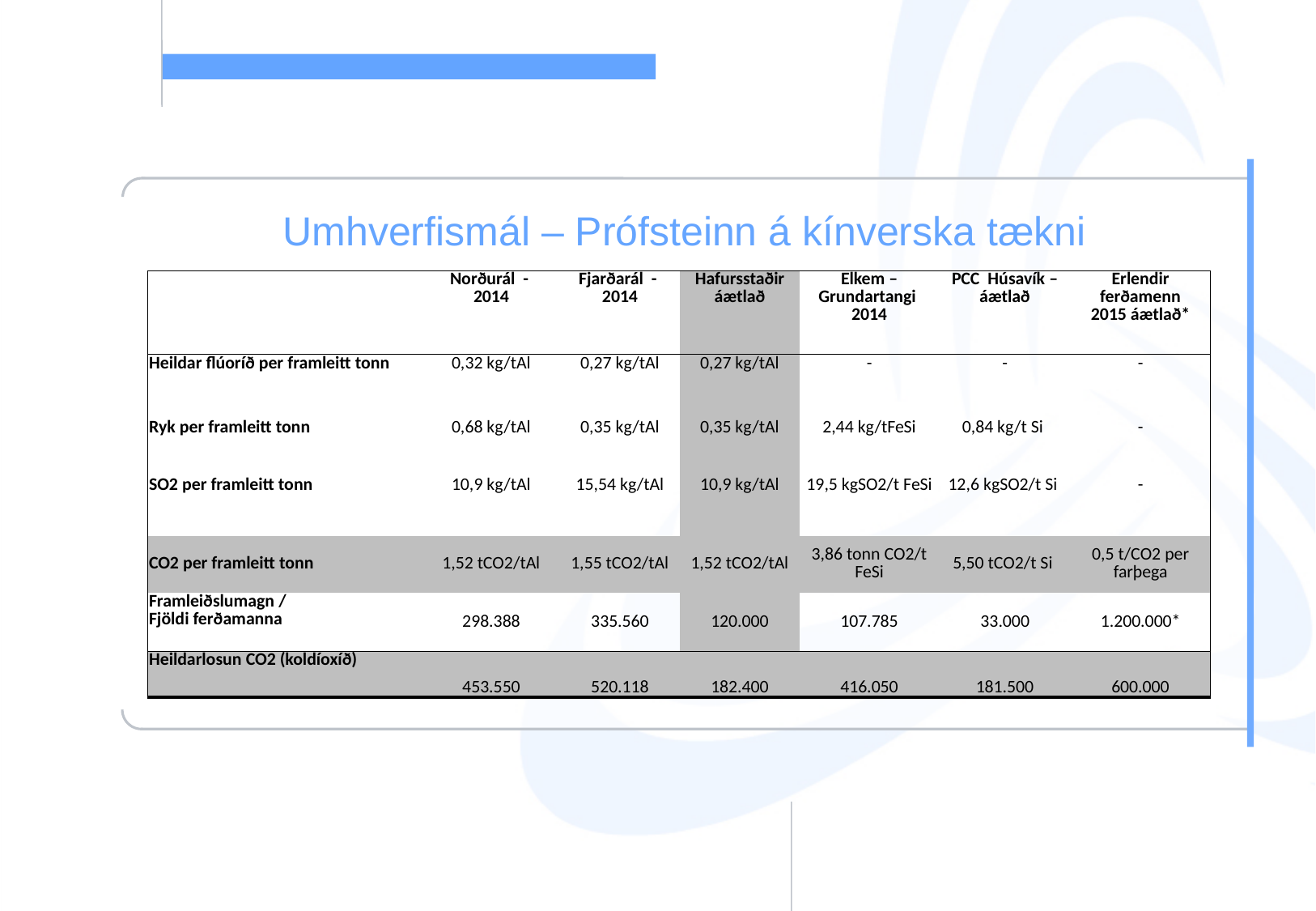

# Umhverfismál – Prófsteinn á kínverska tækni
|  | Norðurál - 2014 | Fjarðarál - 2014 | Hafursstaðir áætlað | Elkem – Grundartangi 2014 | PCC Húsavík – áætlað | Erlendir ferðamenn 2015 áætlað\* |
| --- | --- | --- | --- | --- | --- | --- |
| Heildar flúoríð per framleitt tonn | 0,32 kg/tAl | 0,27 kg/tAl | 0,27 kg/tAl | - | - | - |
| Ryk per framleitt tonn | 0,68 kg/tAl | 0,35 kg/tAl | 0,35 kg/tAl | 2,44 kg/tFeSi | 0,84 kg/t Si | - |
| SO2 per framleitt tonn | 10,9 kg/tAl | 15,54 kg/tAl | 10,9 kg/tAl | 19,5 kgSO2/t FeSi | 12,6 kgSO2/t Si | - |
| CO2 per framleitt tonn | 1,52 tCO2/tAl | 1,55 tCO2/tAl | 1,52 tCO2/tAl | 3,86 tonn CO2/t FeSi | 5,50 tCO2/t Si | 0,5 t/CO2 per farþega |
| Framleiðslumagn / Fjöldi ferðamanna | 298.388 | 335.560 | 120.000 | 107.785 | 33.000 | 1.200.000\* |
| Heildarlosun CO2 (koldíoxíð) | 453.550 | 520.118 | 182.400 | 416.050 | 181.500 | 600.000 |